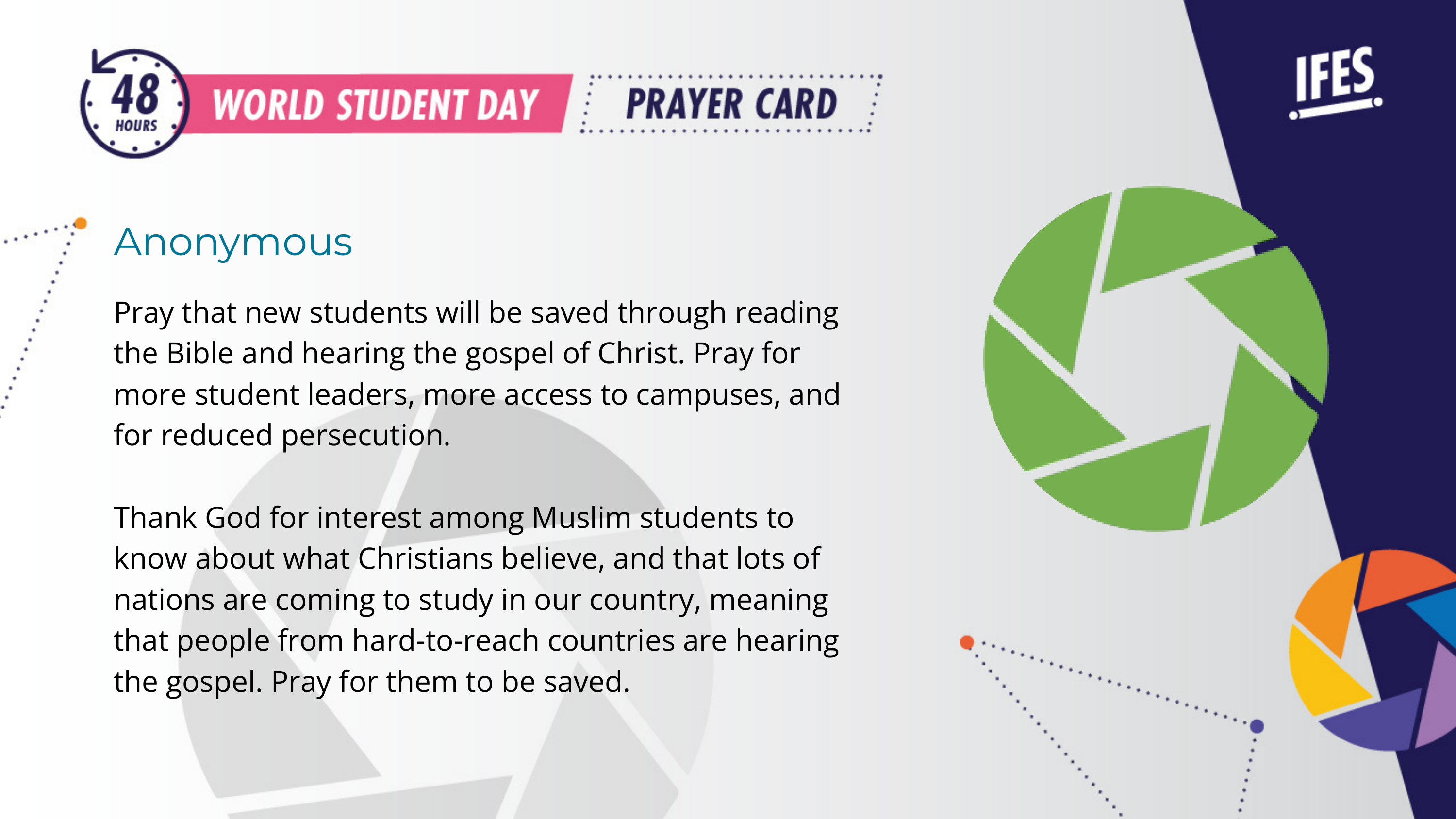

Anonymous
Pray that new students will be saved through reading the Bible and hearing the gospel of Christ. Pray for more student leaders, more access to campuses, and for reduced persecution.

Thank God for interest among Muslim students to know about what Christians believe, and that lots of nations are coming to study in our country, meaning that people from hard-to-reach countries are hearing the gospel. Pray for them to be saved.